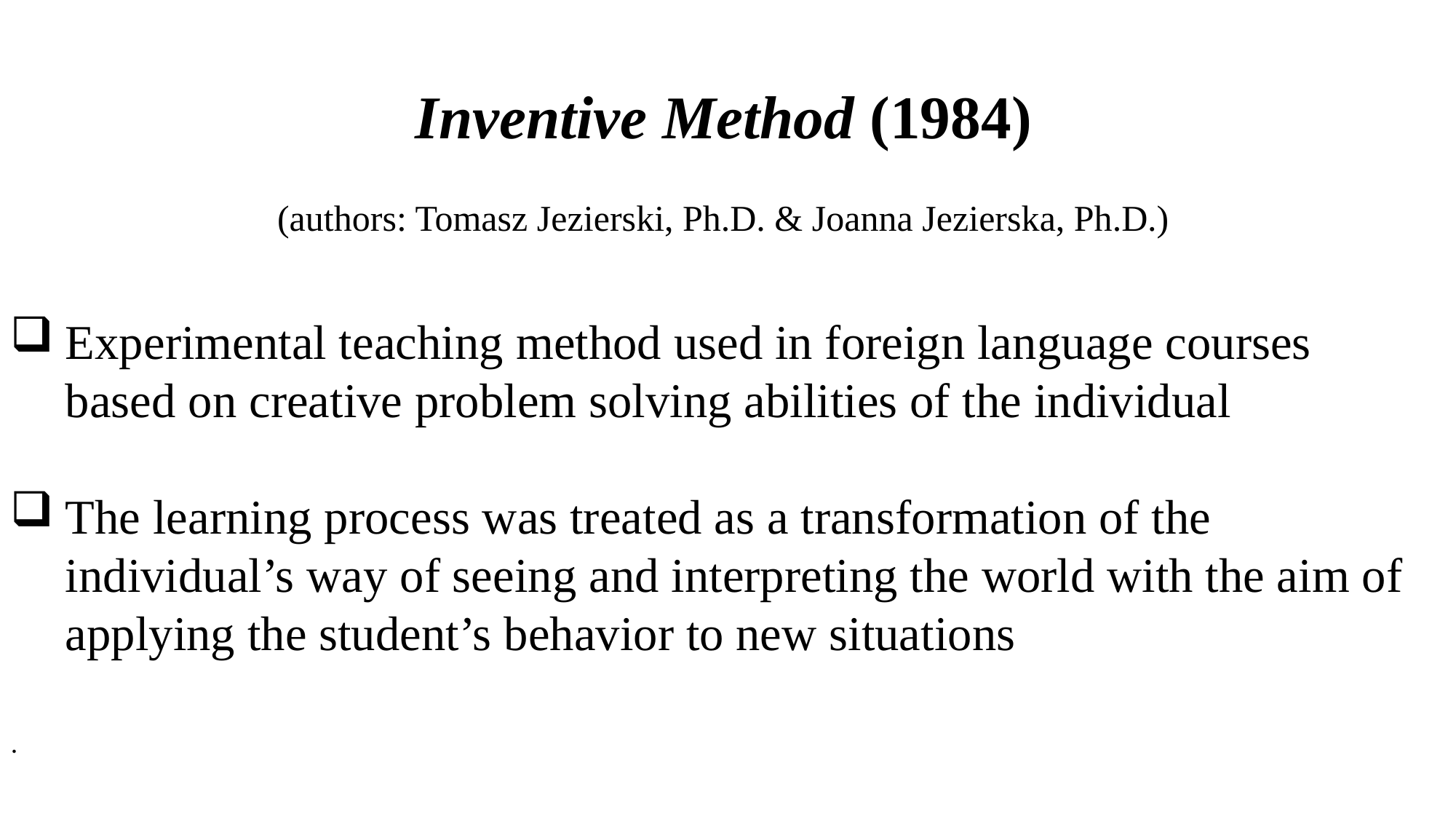

Inventive Method (1984)

(authors: Tomasz Jezierski, Ph.D. & Joanna Jezierska, Ph.D.)

Experimental teaching method used in foreign language courses based on creative problem solving abilities of the individual

The learning process was treated as a transformation of the individual’s way of seeing and interpreting the world with the aim of applying the student’s behavior to new situations

.